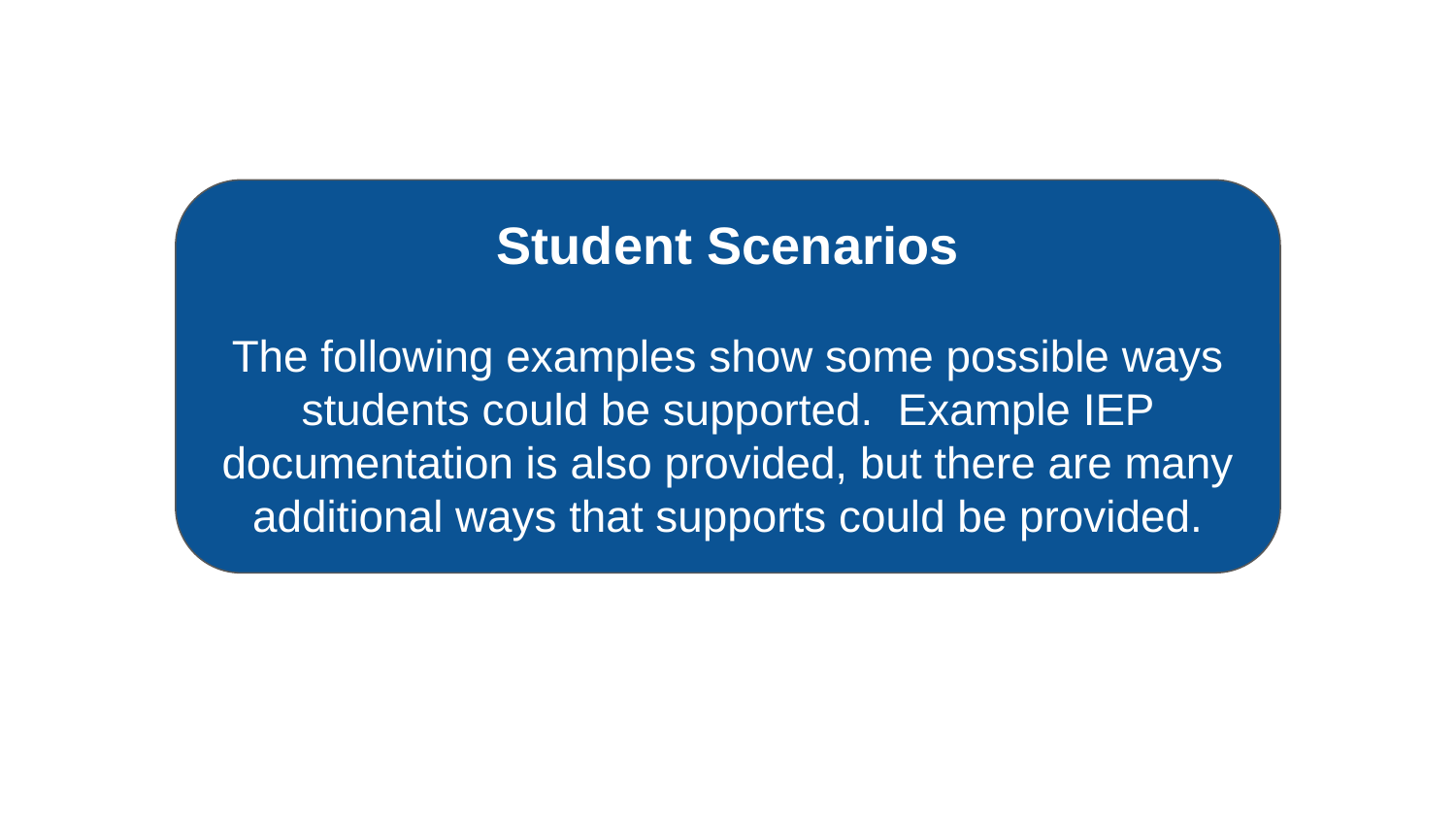

Student Scenarios

The following examples show some possible ways students could be supported.  Example IEP documentation is also provided, but there are many additional ways that supports could be provided.